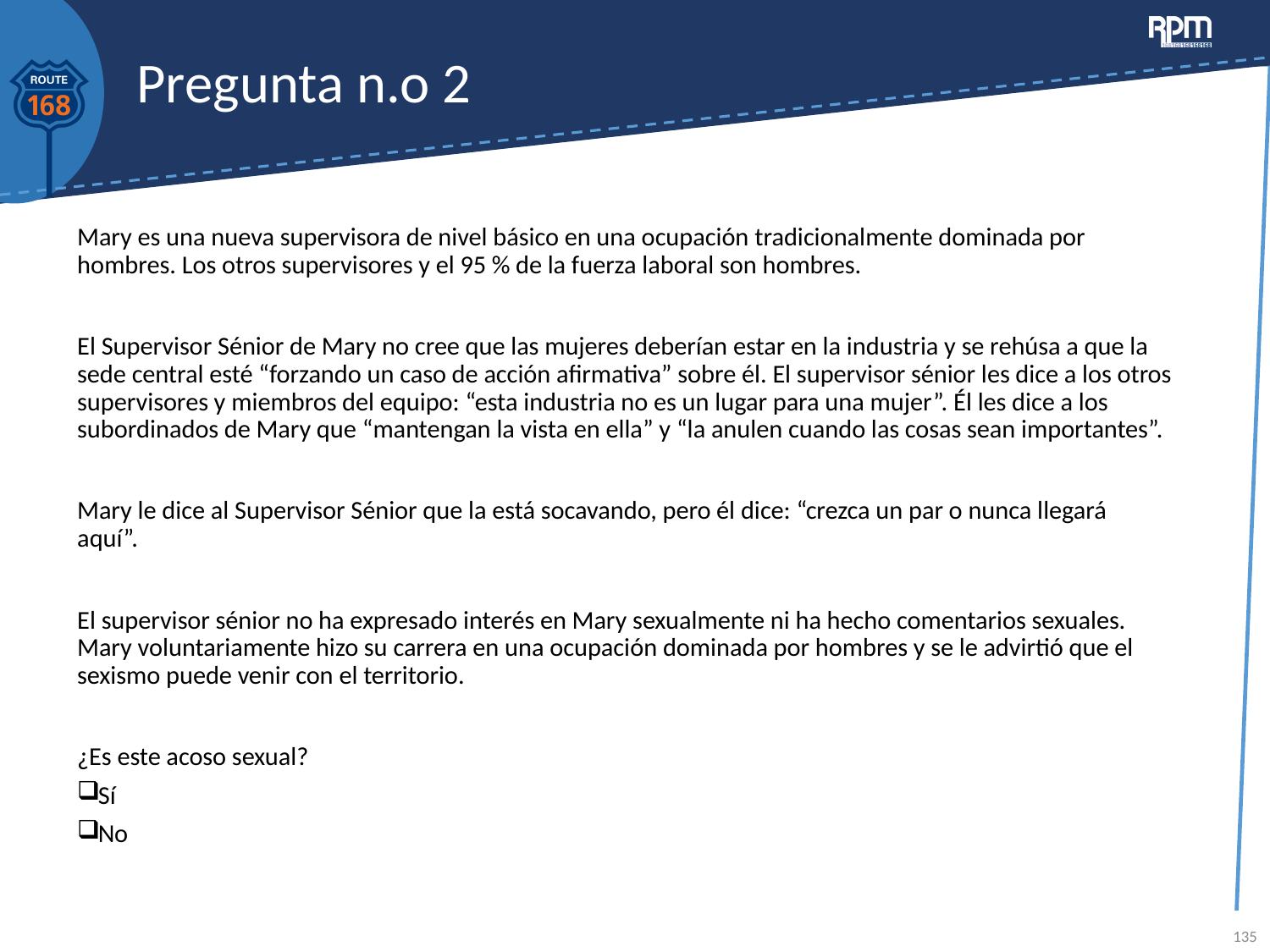

# Pregunta n.o 2
Mary es una nueva supervisora de nivel básico en una ocupación tradicionalmente dominada por hombres. Los otros supervisores y el 95 % de la fuerza laboral son hombres.

El Supervisor Sénior de Mary no cree que las mujeres deberían estar en la industria y se rehúsa a que la sede central esté “forzando un caso de acción afirmativa” sobre él. El supervisor sénior les dice a los otros supervisores y miembros del equipo: “esta industria no es un lugar para una mujer”. Él les dice a los subordinados de Mary que “mantengan la vista en ella” y “la anulen cuando las cosas sean importantes”.

Mary le dice al Supervisor Sénior que la está socavando, pero él dice: “crezca un par o nunca llegará aquí”.

El supervisor sénior no ha expresado interés en Mary sexualmente ni ha hecho comentarios sexuales. Mary voluntariamente hizo su carrera en una ocupación dominada por hombres y se le advirtió que el sexismo puede venir con el territorio.

¿Es este acoso sexual?
Sí
No
135